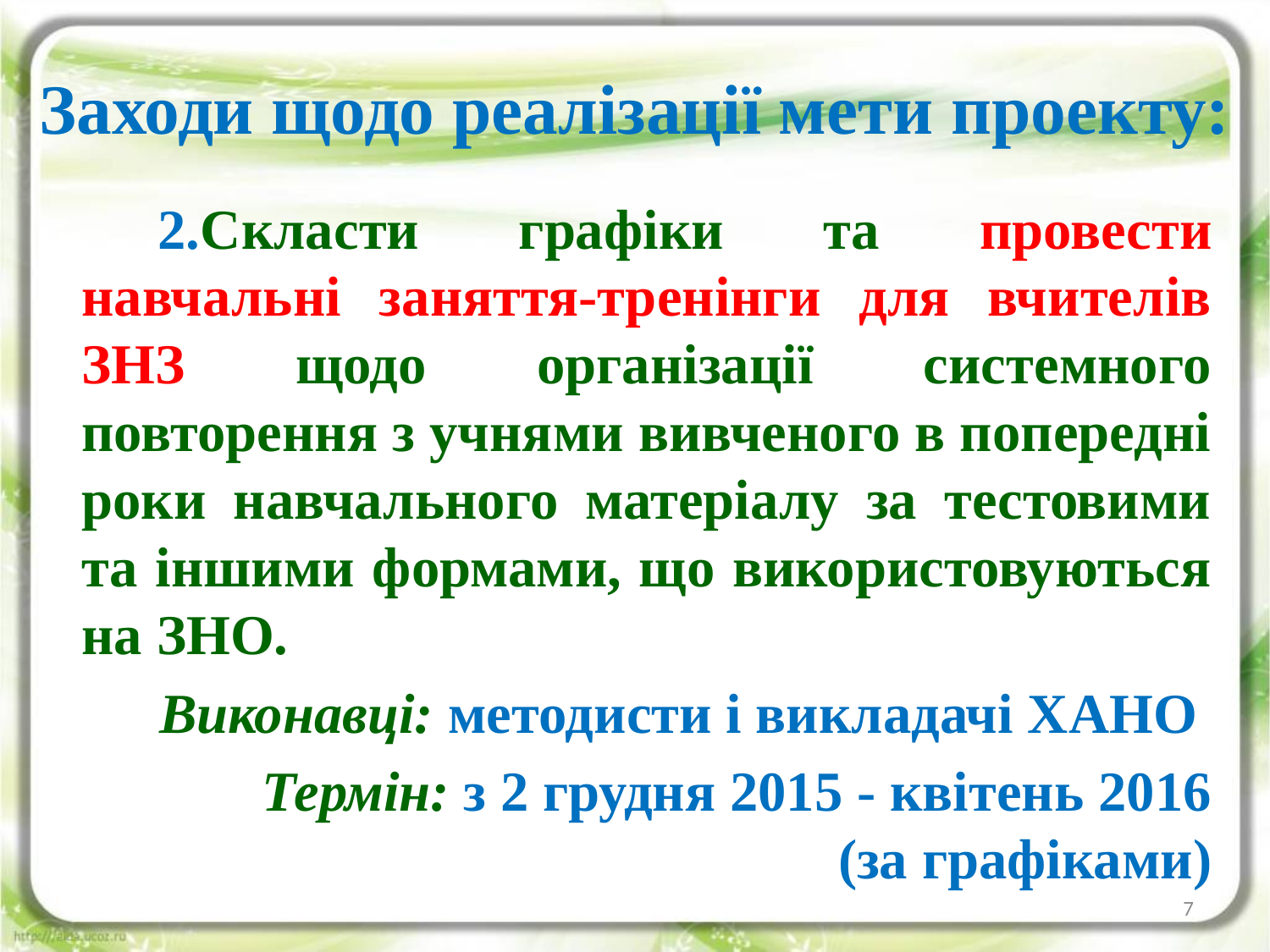

# Заходи щодо реалізації мети проекту:
Скласти графіки та провести навчальні заняття-тренінги для вчителів ЗНЗ щодо організації системного повторення з учнями вивченого в попередні роки навчального матеріалу за тестовими та іншими формами, що використовуються
на ЗНО.
Виконавці: методисти і викладачі ХАНО
Термін: з 2 грудня 2015 - квітень 2016
(за графіками)
7